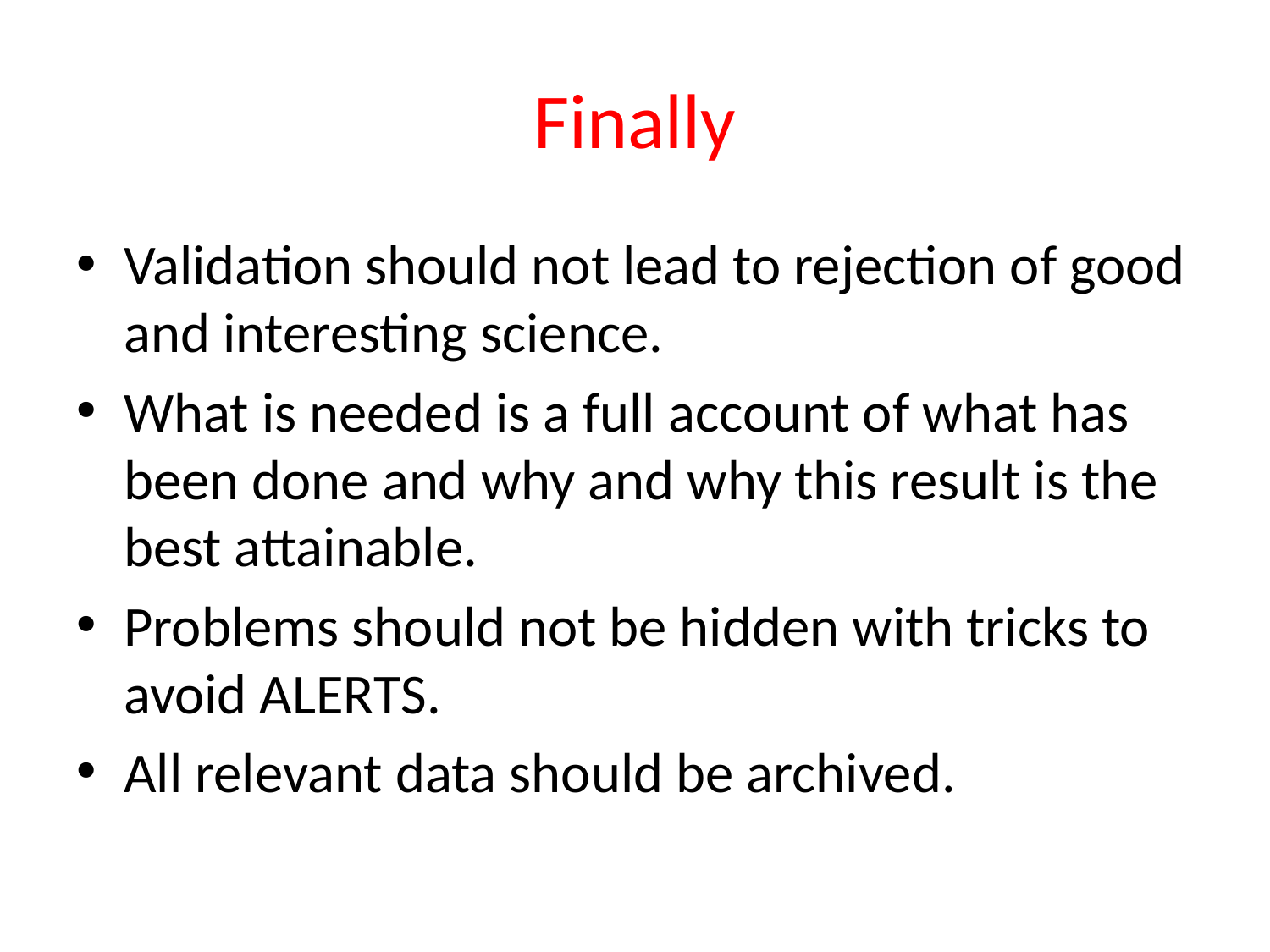

# Finally
Validation should not lead to rejection of good and interesting science.
What is needed is a full account of what has been done and why and why this result is the best attainable.
Problems should not be hidden with tricks to avoid ALERTS.
All relevant data should be archived.